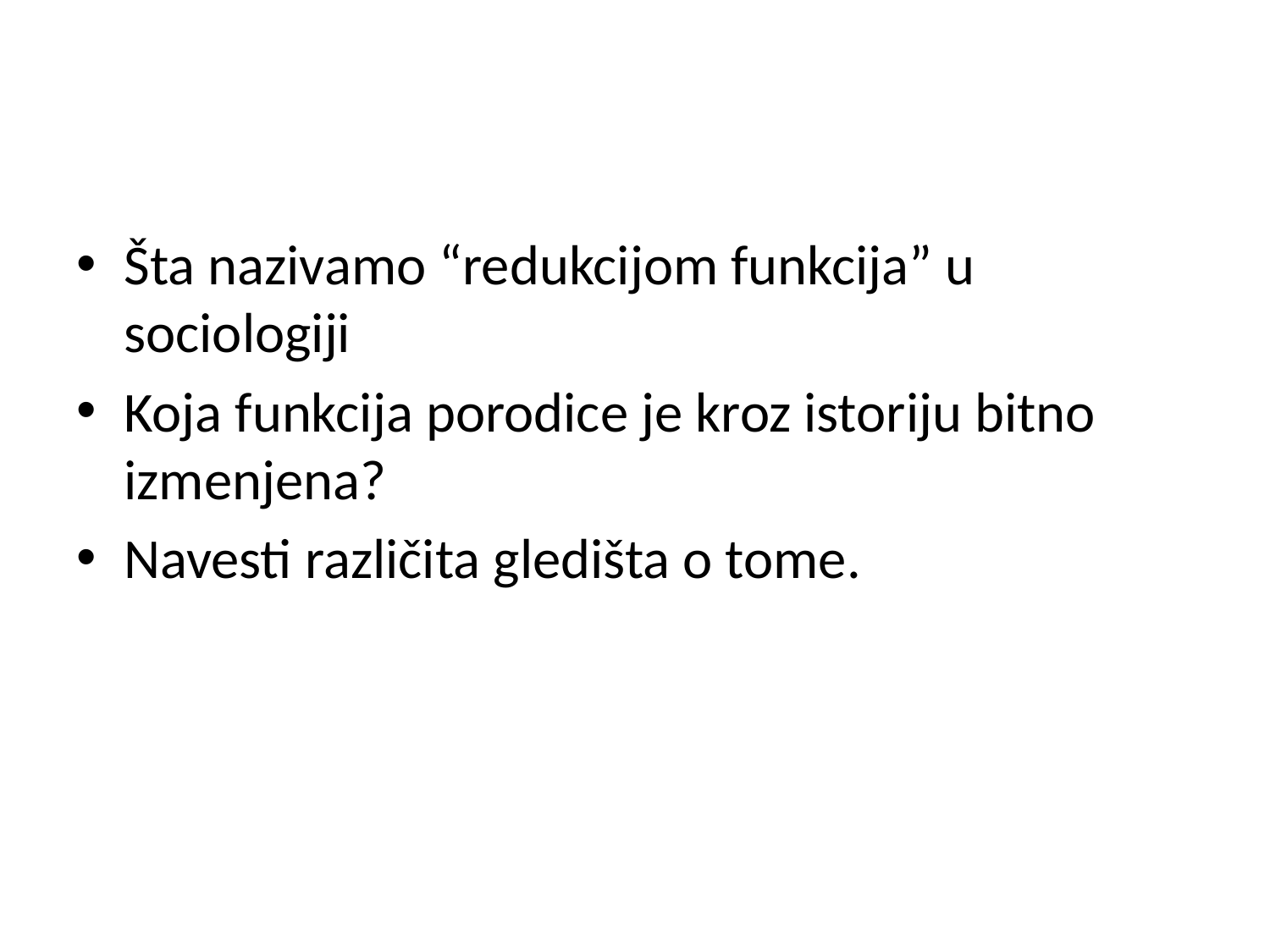

#
Šta nazivamo “redukcijom funkcija” u sociologiji
Koja funkcija porodice je kroz istoriju bitno izmenjena?
Navesti različita gledišta o tome.